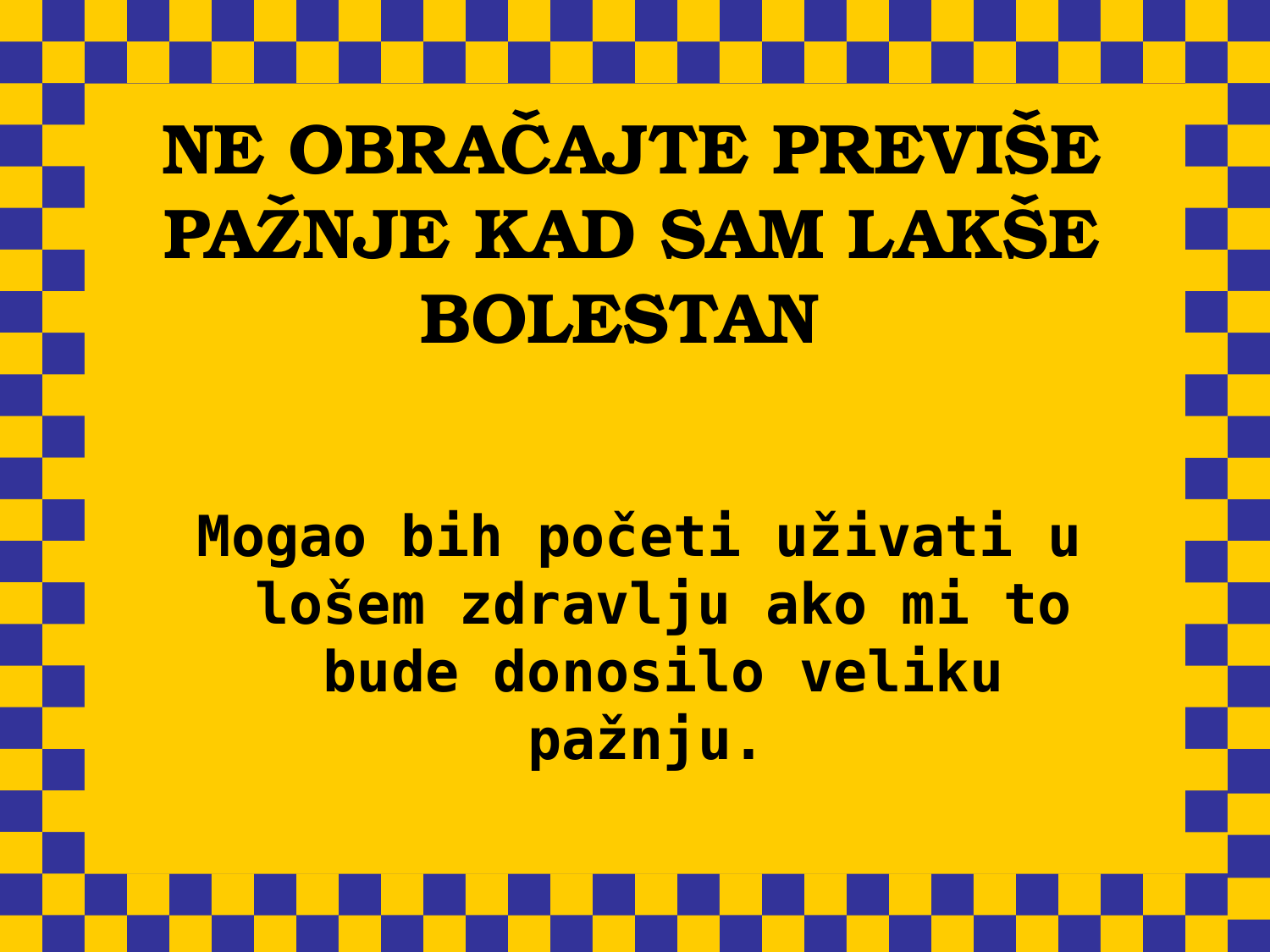

# NE OBRAČAJTE PREVIŠE PAŽNJE KAD SAM LAKŠE BOLESTAN

Mogao bih početi uživati u lošem zdravlju ako mi to bude donosilo veliku pažnju.